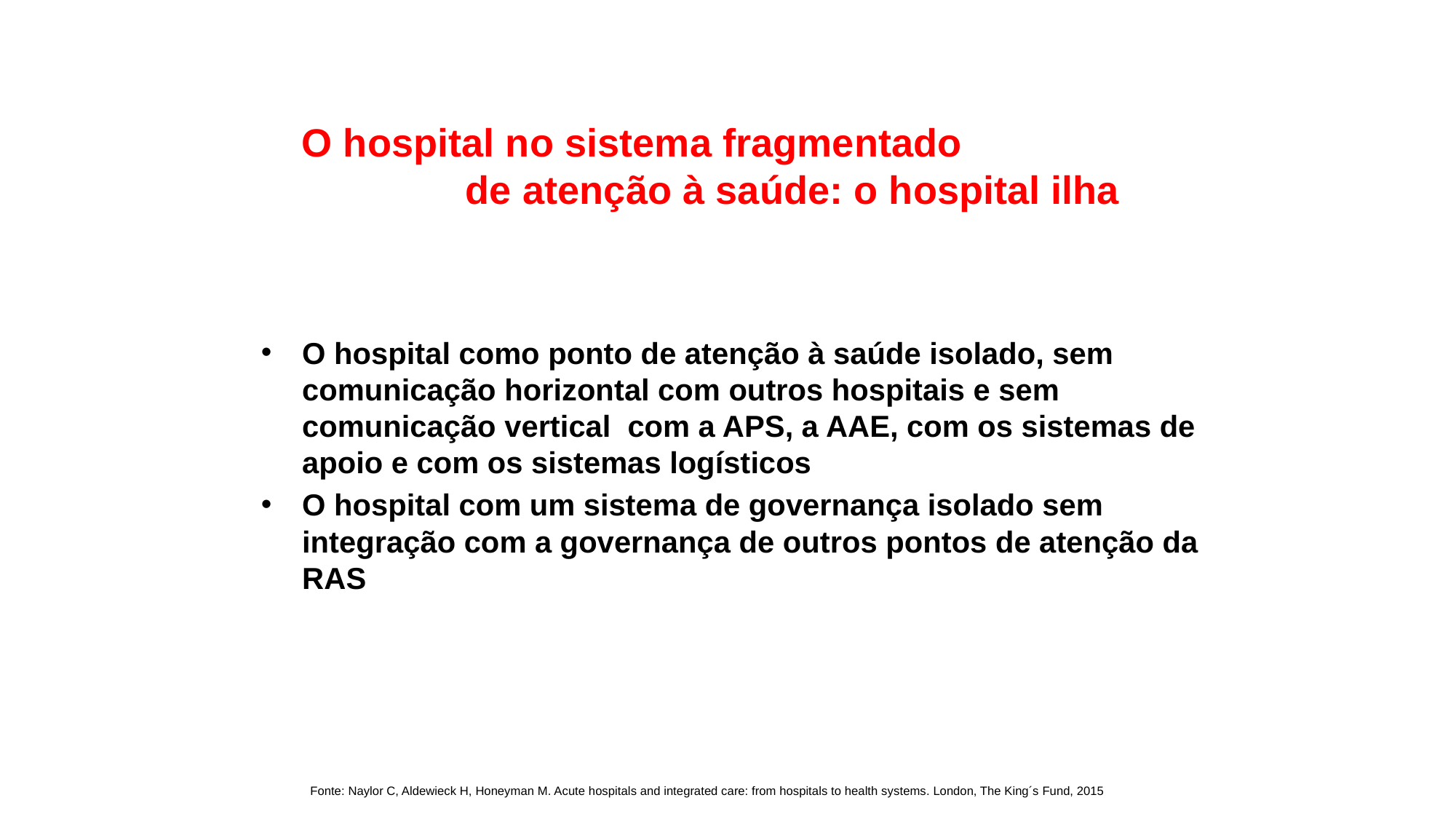

O hospital no sistema fragmentado                                           de atenção à saúde: o hospital ilha
O hospital como ponto de atenção à saúde isolado, sem comunicação horizontal com outros hospitais e sem comunicação vertical  com a APS, a AAE, com os sistemas de apoio e com os sistemas logísticos
O hospital com um sistema de governança isolado sem integração com a governança de outros pontos de atenção da RAS
Fonte: Naylor C, Aldewieck H, Honeyman M. Acute hospitals and integrated care: from hospitals to health systems. London, The King´s Fund, 2015